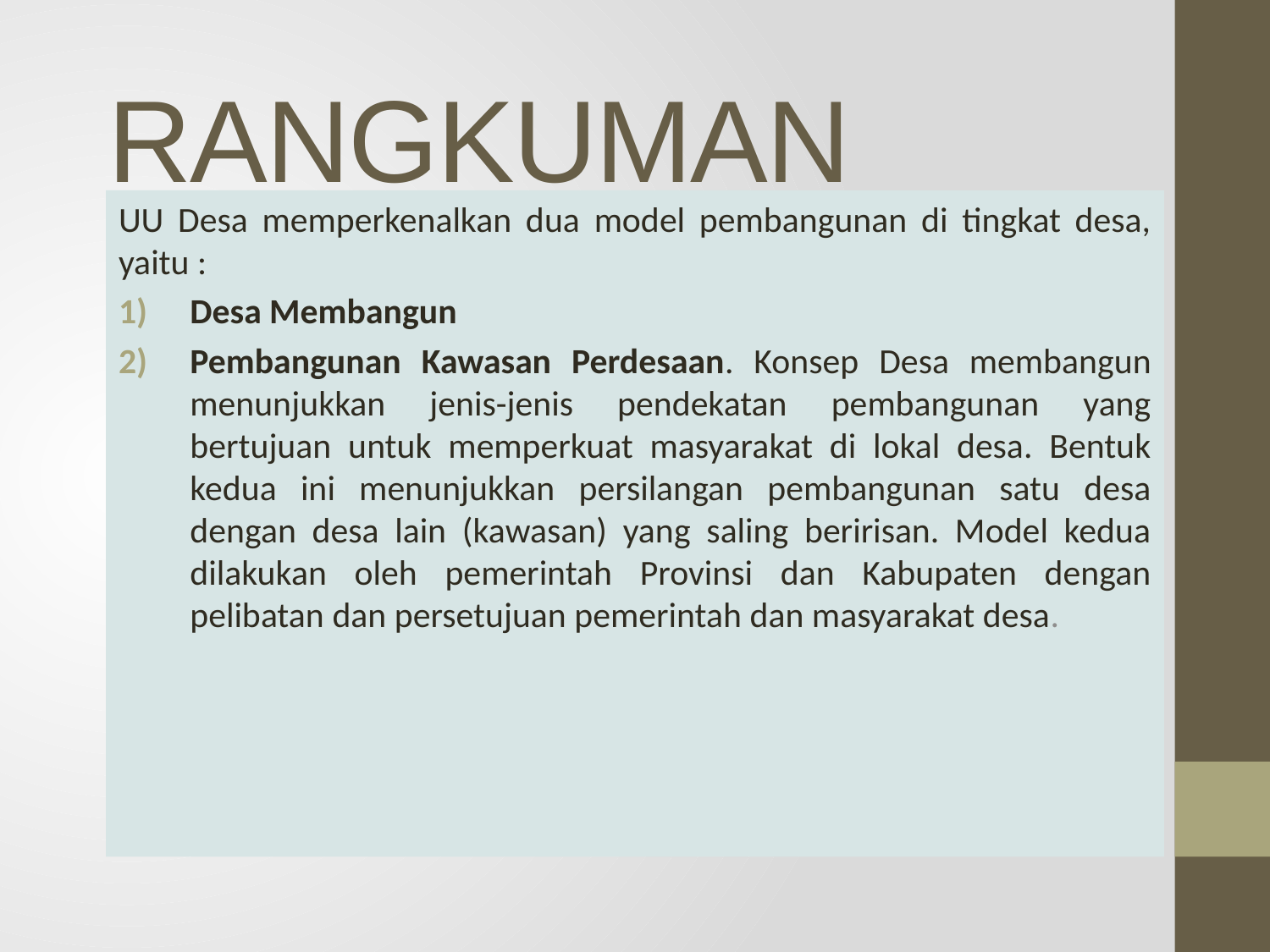

# RANGKUMAN
UU Desa memperkenalkan dua model pembangunan di tingkat desa, yaitu :
Desa Membangun
Pembangunan Kawasan Perdesaan. Konsep Desa membangun menunjukkan jenis-jenis pendekatan pembangunan yang bertujuan untuk memperkuat masyarakat di lokal desa. Bentuk kedua ini menunjukkan persilangan pembangunan satu desa dengan desa lain (kawasan) yang saling beririsan. Model kedua dilakukan oleh pemerintah Provinsi dan Kabupaten dengan pelibatan dan persetujuan pemerintah dan masyarakat desa.